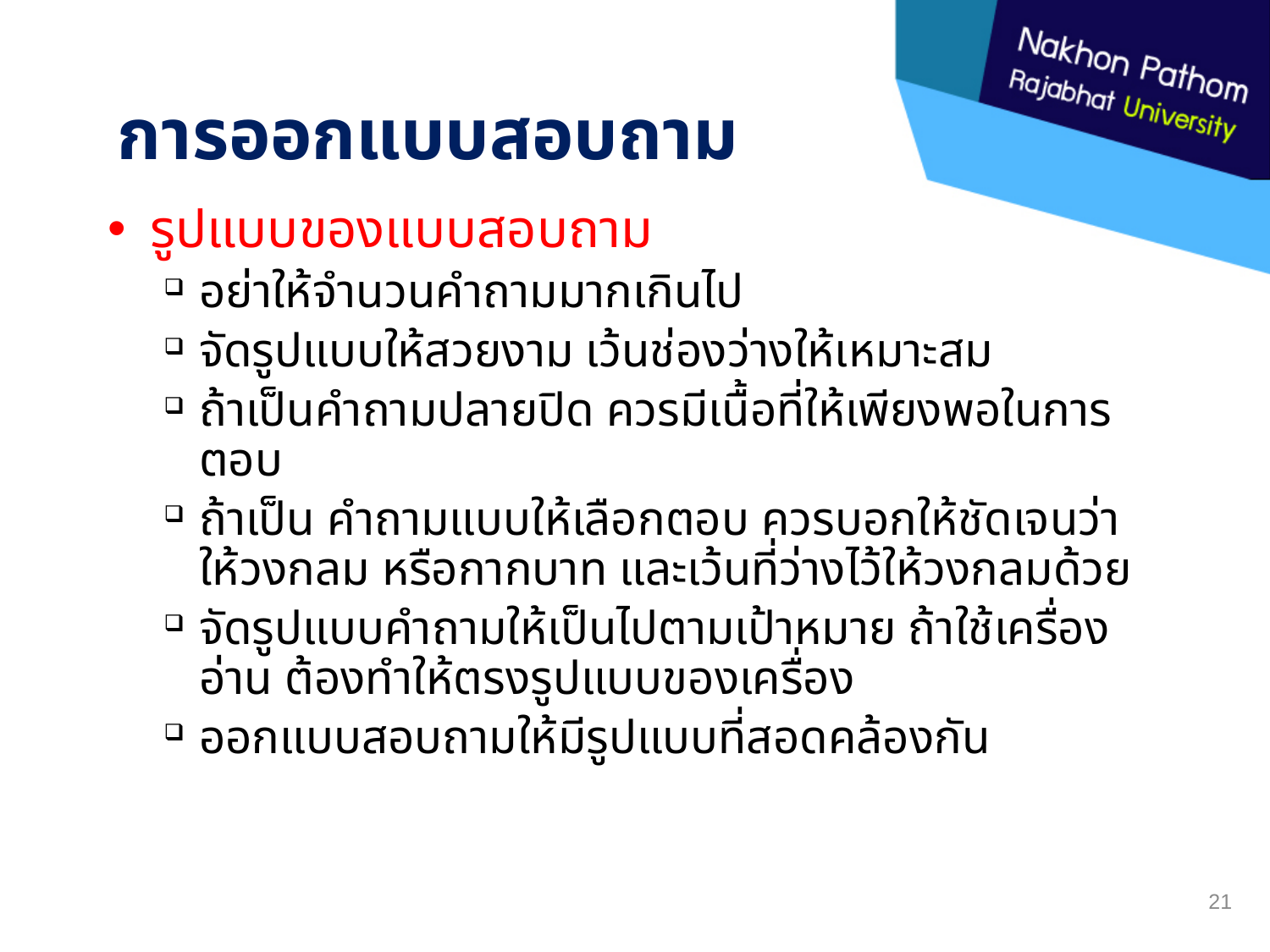

# การออกแบบสอบถาม
รูปแบบของแบบสอบถาม
อย่าให้จำนวนคำถามมากเกินไป
จัดรูปแบบให้สวยงาม เว้นช่องว่างให้เหมาะสม
ถ้าเป็นคำถามปลายปิด ควรมีเนื้อที่ให้เพียงพอในการตอบ
ถ้าเป็น คำถามแบบให้เลือกตอบ ควรบอกให้ชัดเจนว่าให้วงกลม หรือกากบาท และเว้นที่ว่างไว้ให้วงกลมด้วย
จัดรูปแบบคำถามให้เป็นไปตามเป้าหมาย ถ้าใช้เครื่องอ่าน ต้องทำให้ตรงรูปแบบของเครื่อง
ออกแบบสอบถามให้มีรูปแบบที่สอดคล้องกัน
21